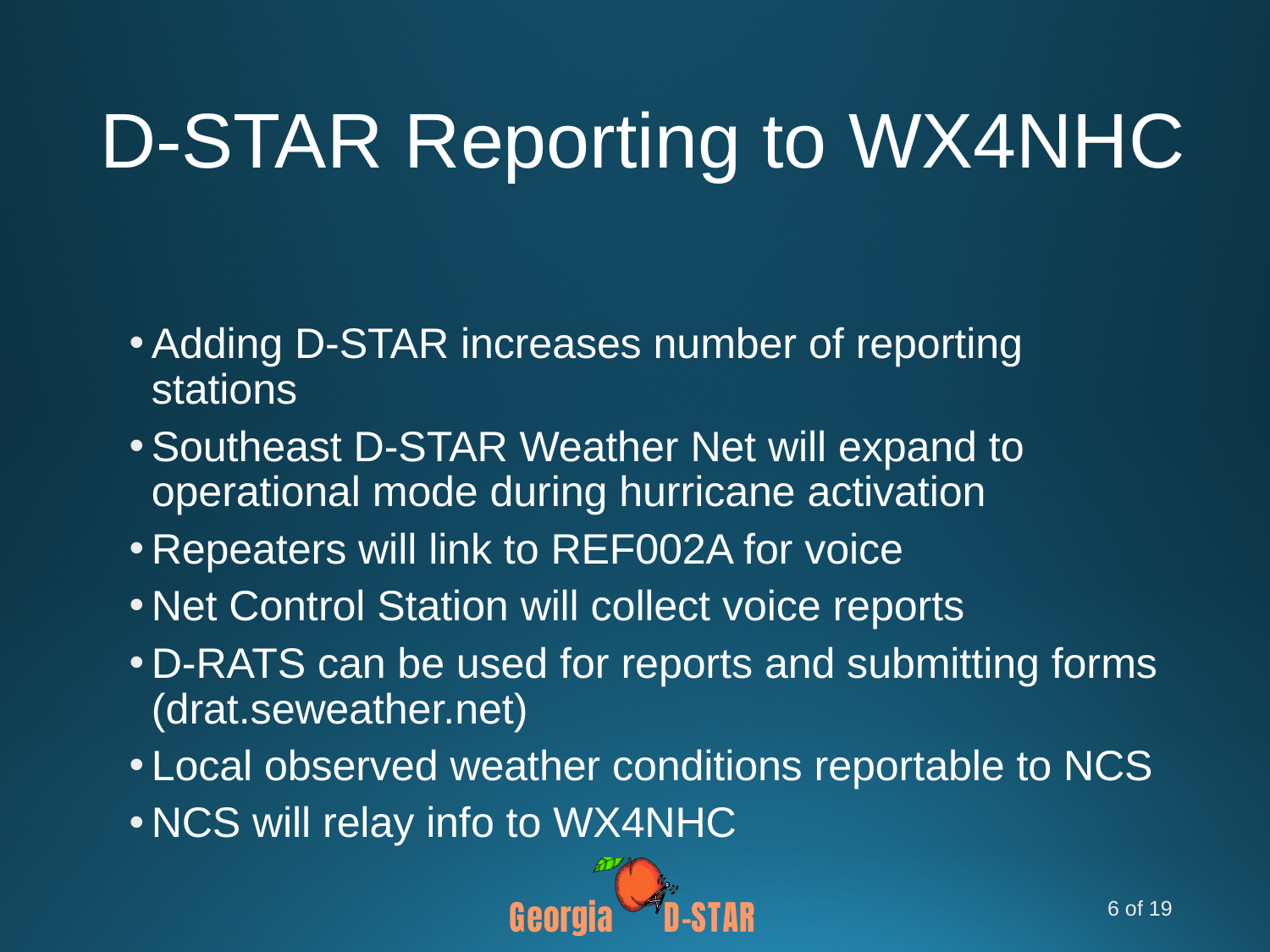

# D-STAR Reporting to WX4NHC

Adding D-STAR increases number of reporting stations
Southeast D-STAR Weather Net will expand to operational mode during hurricane activation
Repeaters will link to REF002A for voice
Net Control Station will collect voice reports
D-RATS can be used for reports and submitting forms (drat.seweather.net)
Local observed weather conditions reportable to NCS
NCS will relay info to WX4NHC
6 of 19